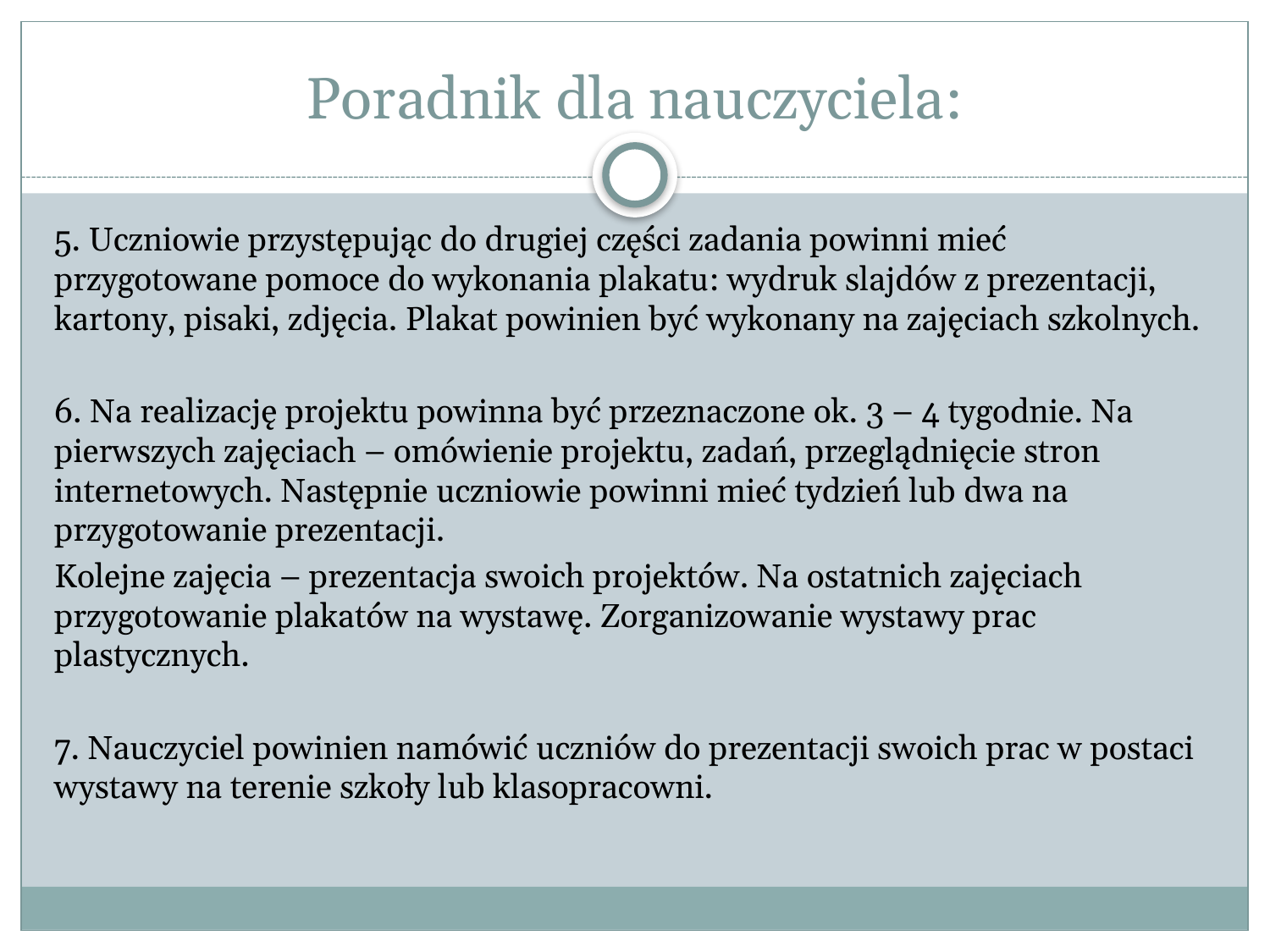

# Poradnik dla nauczyciela:
5. Uczniowie przystępując do drugiej części zadania powinni mieć przygotowane pomoce do wykonania plakatu: wydruk slajdów z prezentacji, kartony, pisaki, zdjęcia. Plakat powinien być wykonany na zajęciach szkolnych.

6. Na realizację projektu powinna być przeznaczone ok. 3 – 4 tygodnie. Na pierwszych zajęciach – omówienie projektu, zadań, przeglądnięcie stron internetowych. Następnie uczniowie powinni mieć tydzień lub dwa na przygotowanie prezentacji.
Kolejne zajęcia – prezentacja swoich projektów. Na ostatnich zajęciach przygotowanie plakatów na wystawę. Zorganizowanie wystawy prac plastycznych.

7. Nauczyciel powinien namówić uczniów do prezentacji swoich prac w postaci wystawy na terenie szkoły lub klasopracowni.